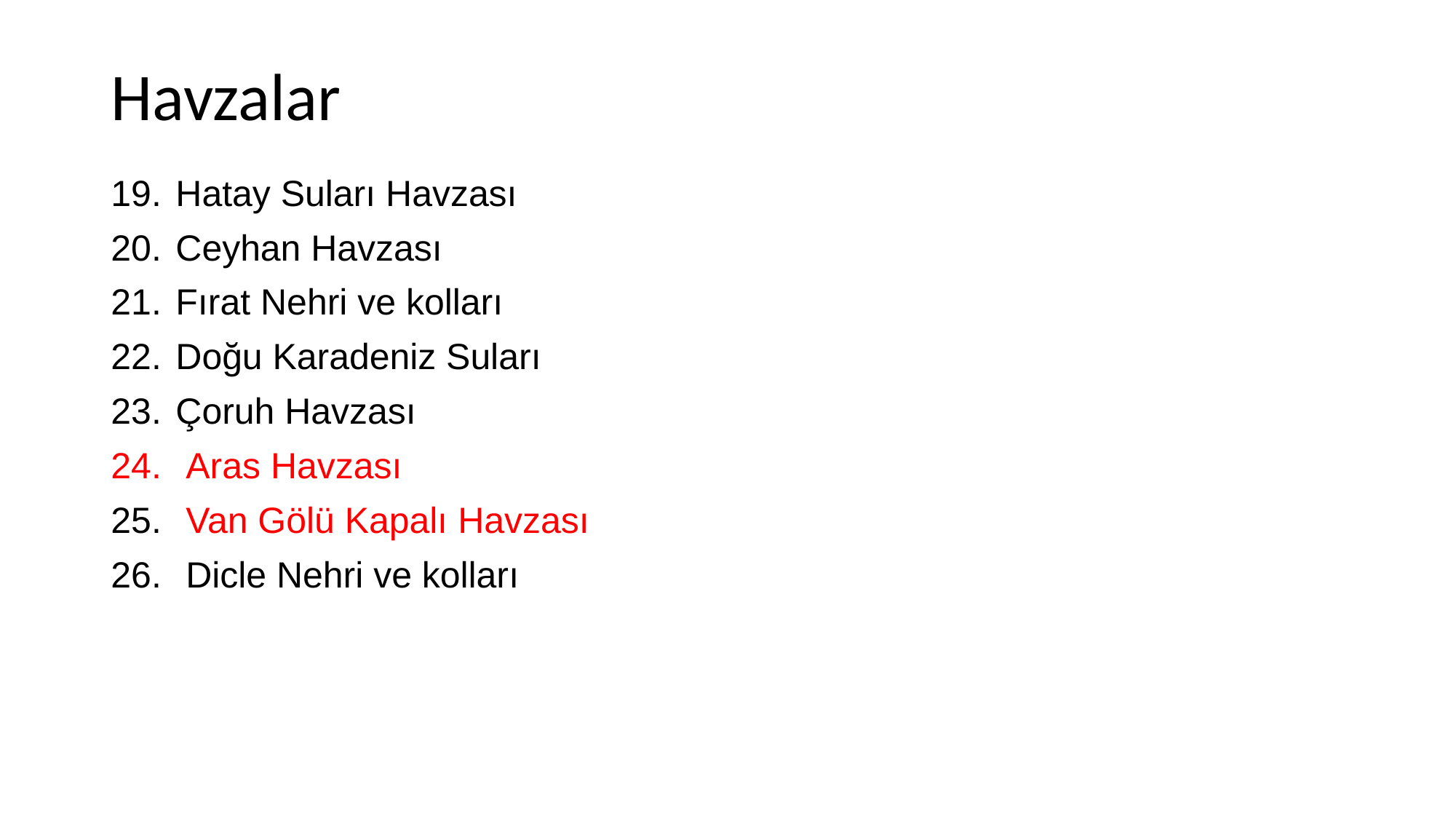

# Havzalar
 Hatay Suları Havzası
 Ceyhan Havzası
 Fırat Nehri ve kolları
 Doğu Karadeniz Suları
 Çoruh Havzası
  Aras Havzası
  Van Gölü Kapalı Havzası
  Dicle Nehri ve kolları